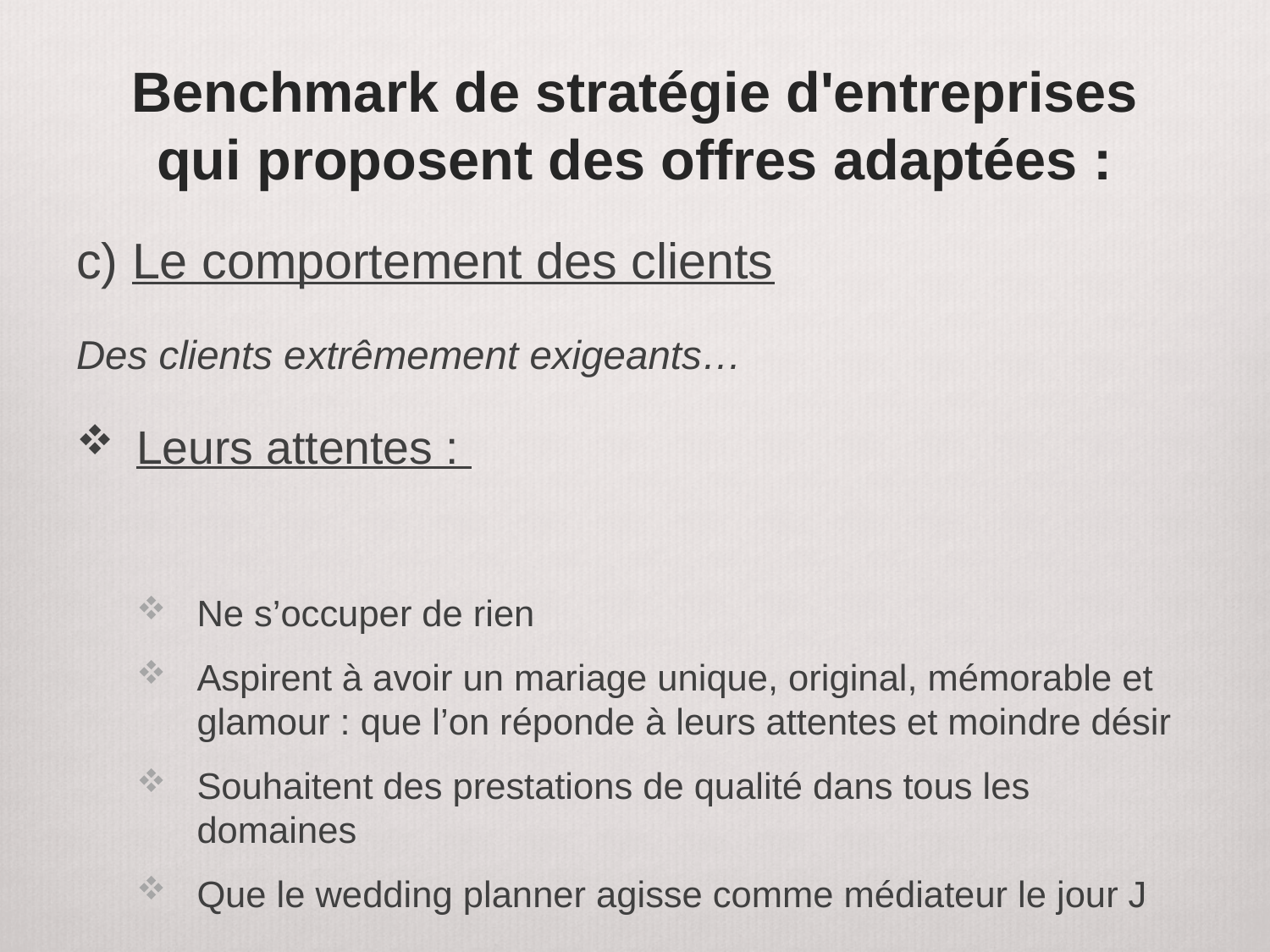

# Benchmark de stratégie d'entreprises qui proposent des offres adaptées :
c) Le comportement des clients
Des clients extrêmement exigeants…
Leurs attentes :

Ne s’occuper de rien
Aspirent à avoir un mariage unique, original, mémorable et glamour : que l’on réponde à leurs attentes et moindre désir
Souhaitent des prestations de qualité dans tous les domaines
Que le wedding planner agisse comme médiateur le jour J